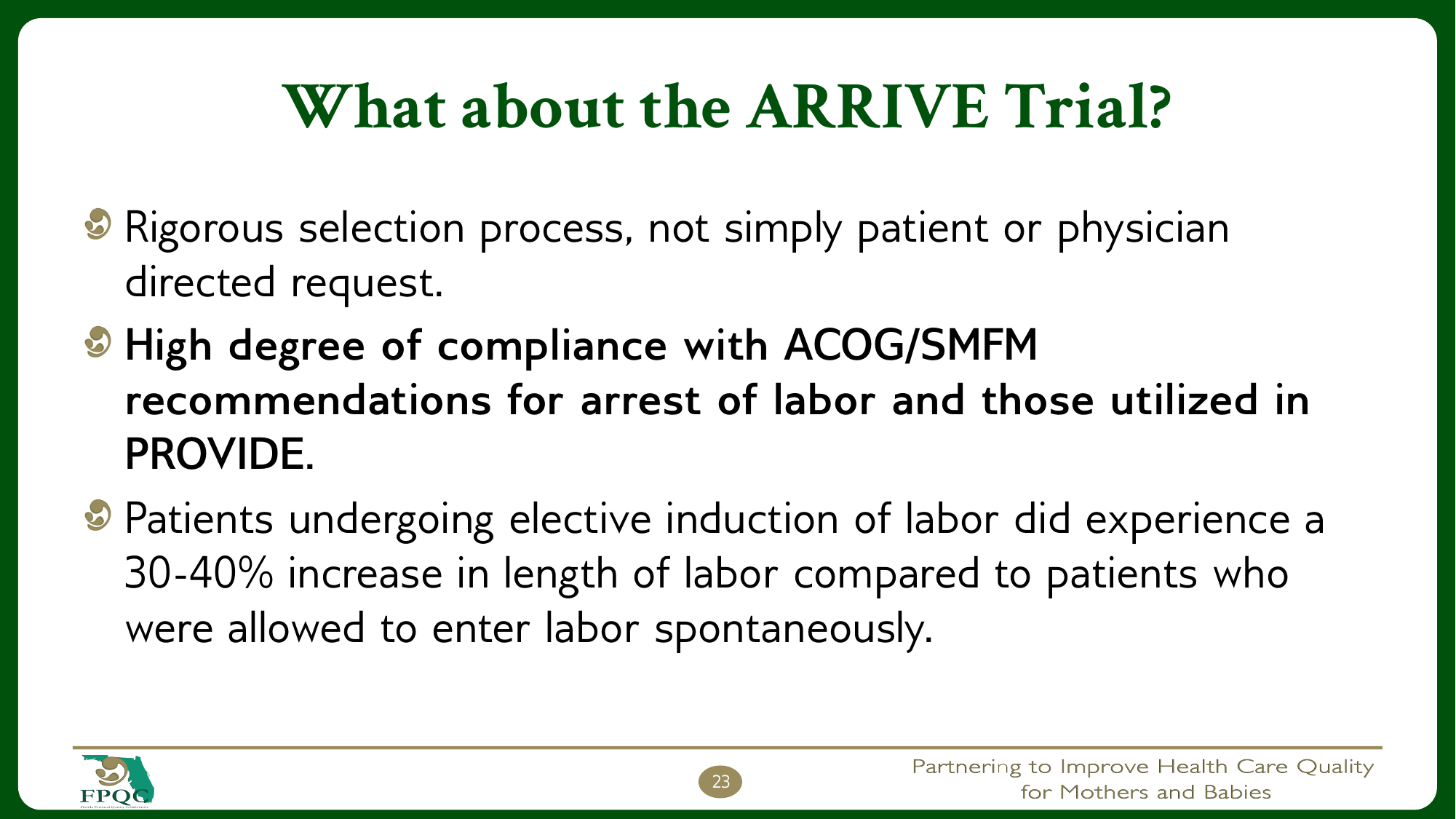

# What about the ARRIVE Trial?
Rigorous selection process, not simply patient or physician directed request.
High degree of compliance with ACOG/SMFM recommendations for arrest of labor and those utilized in PROVIDE.
Patients undergoing elective induction of labor did experience a 30-40% increase in length of labor compared to patients who were allowed to enter labor spontaneously.
23